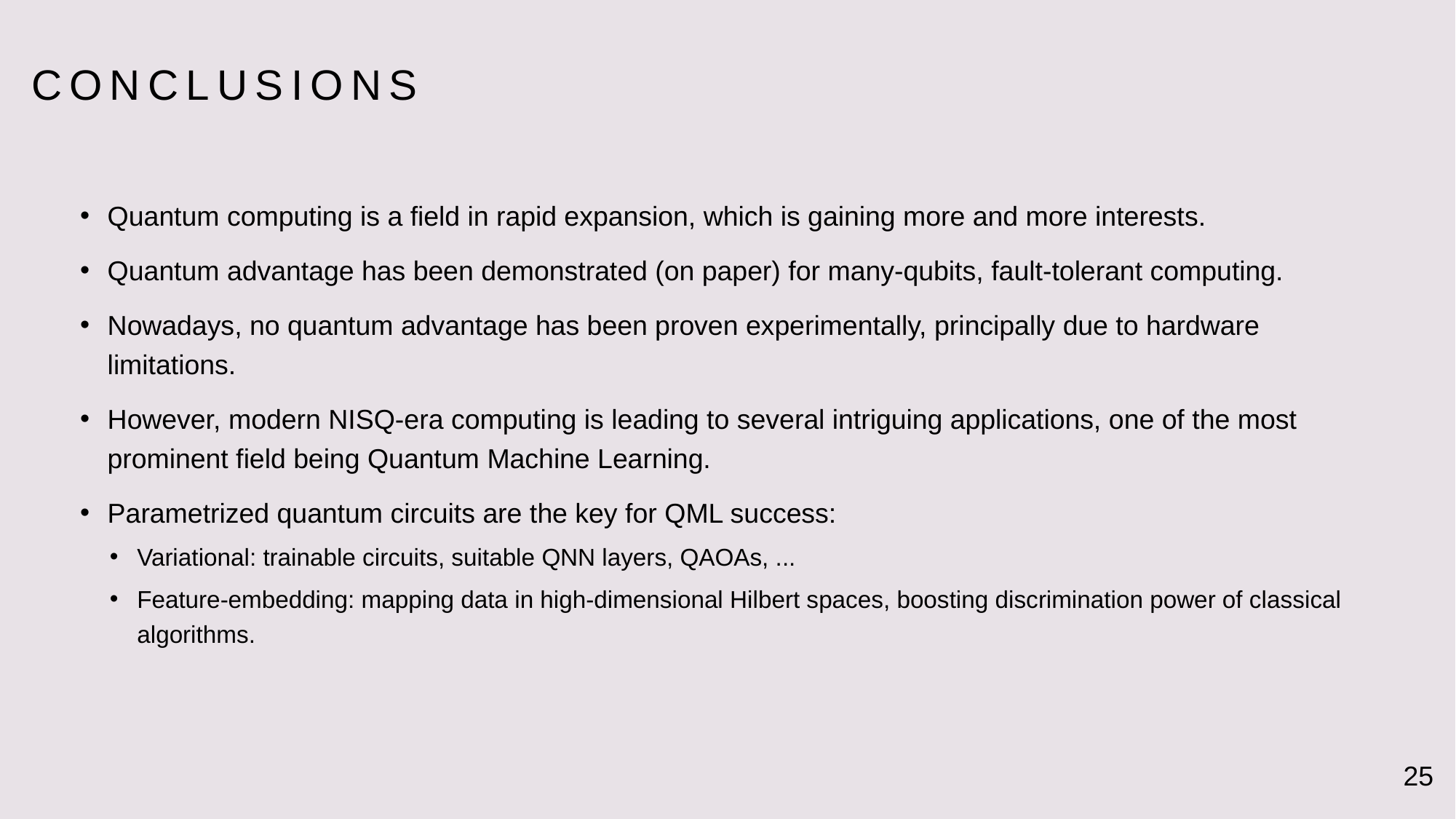

conclusions
Quantum computing is a field in rapid expansion, which is gaining more and more interests.
Quantum advantage has been demonstrated (on paper) for many-qubits, fault-tolerant computing.
Nowadays, no quantum advantage has been proven experimentally, principally due to hardware limitations.
However, modern NISQ-era computing is leading to several intriguing applications, one of the most prominent field being Quantum Machine Learning.
Parametrized quantum circuits are the key for QML success:
Variational: trainable circuits, suitable QNN layers, QAOAs, ...
Feature-embedding: mapping data in high-dimensional Hilbert spaces, boosting discrimination power of classical algorithms.
25